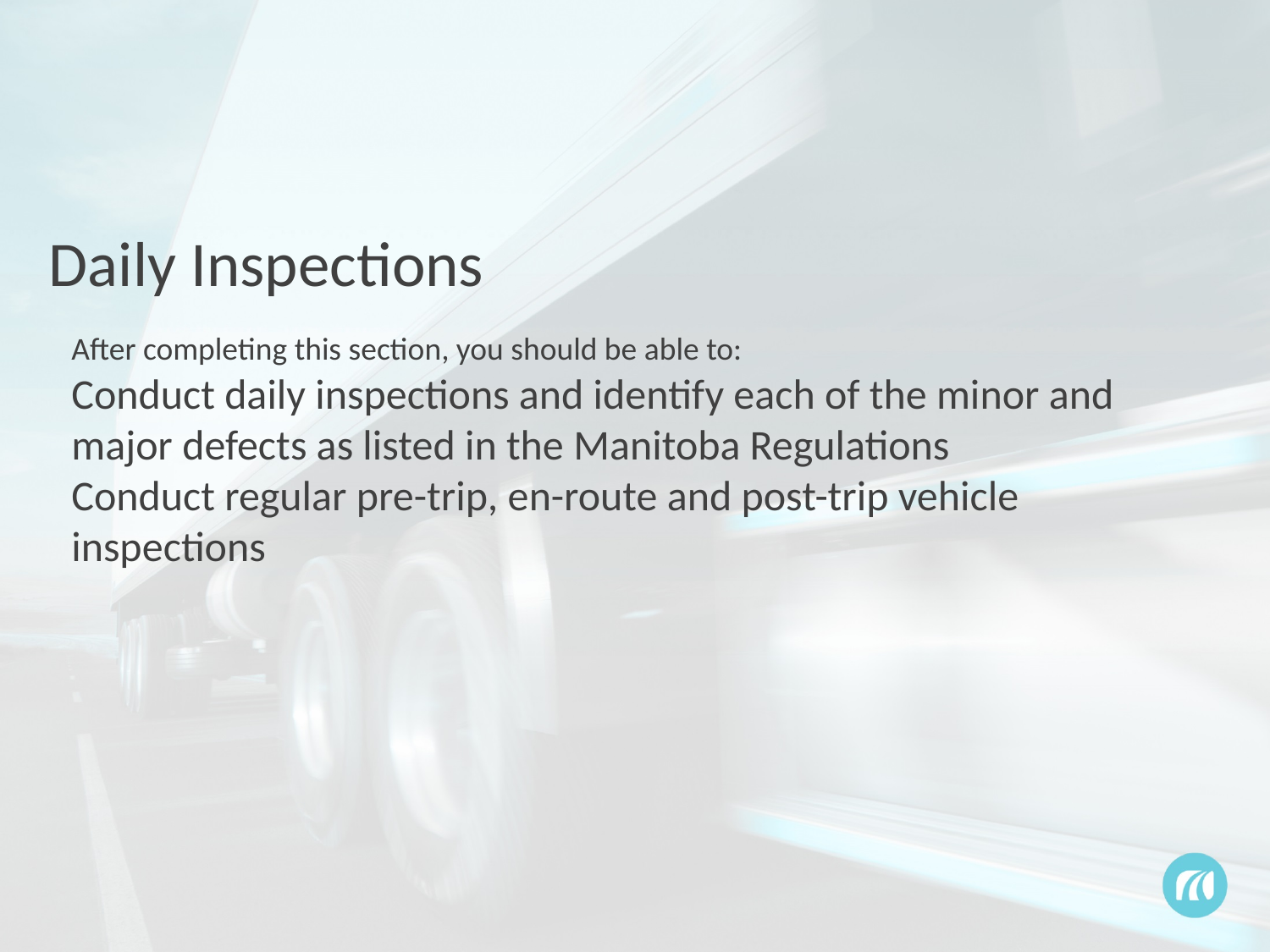

Daily Inspections
After completing this section, you should be able to:
Conduct daily inspections and identify each of the minor and major defects as listed in the Manitoba Regulations
Conduct regular pre-trip, en-route and post-trip vehicle inspections